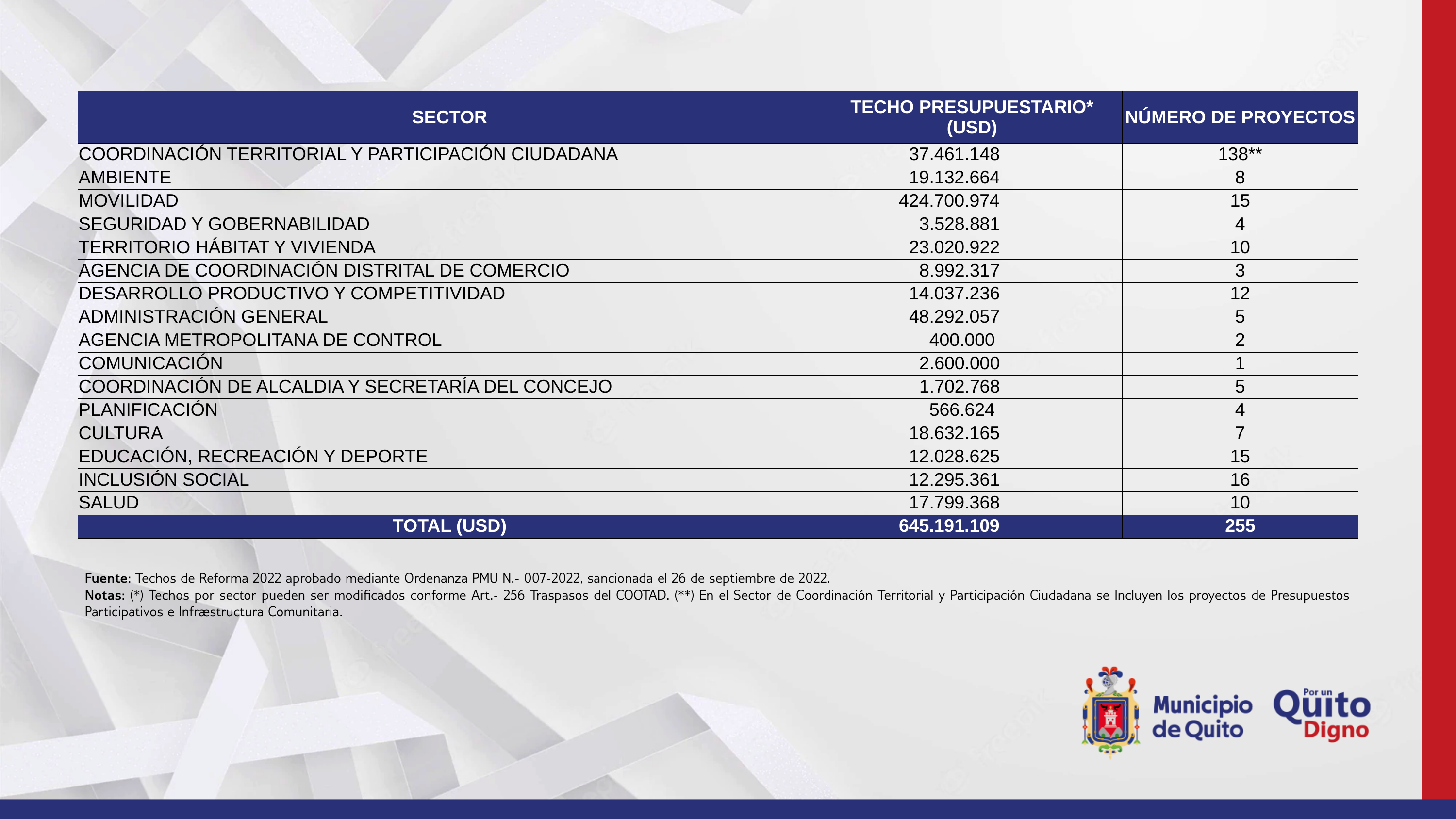

| SECTOR | TECHO PRESUPUESTARIO\* (USD) | NÚMERO DE PROYECTOS |
| --- | --- | --- |
| COORDINACIÓN TERRITORIAL Y PARTICIPACIÓN CIUDADANA | 37.461.148 | 138\*\* |
| AMBIENTE | 19.132.664 | 8 |
| MOVILIDAD | 424.700.974 | 15 |
| SEGURIDAD Y GOBERNABILIDAD | 3.528.881 | 4 |
| TERRITORIO HÁBITAT Y VIVIENDA | 23.020.922 | 10 |
| AGENCIA DE COORDINACIÓN DISTRITAL DE COMERCIO | 8.992.317 | 3 |
| DESARROLLO PRODUCTIVO Y COMPETITIVIDAD | 14.037.236 | 12 |
| ADMINISTRACIÓN GENERAL | 48.292.057 | 5 |
| AGENCIA METROPOLITANA DE CONTROL | 400.000 | 2 |
| COMUNICACIÓN | 2.600.000 | 1 |
| COORDINACIÓN DE ALCALDIA Y SECRETARÍA DEL CONCEJO | 1.702.768 | 5 |
| PLANIFICACIÓN | 566.624 | 4 |
| CULTURA | 18.632.165 | 7 |
| EDUCACIÓN, RECREACIÓN Y DEPORTE | 12.028.625 | 15 |
| INCLUSIÓN SOCIAL | 12.295.361 | 16 |
| SALUD | 17.799.368 | 10 |
| TOTAL (USD) | 645.191.109 | 255 |
Fuente: Techos de Reforma 2022 aprobado mediante Ordenanza PMU N.- 007-2022, sancionada el 26 de septiembre de 2022.
Notas: (*) Techos por sector pueden ser modificados conforme Art.- 256 Traspasos del COOTAD. (**) En el Sector de Coordinación Territorial y Participación Ciudadana se Incluyen los proyectos de Presupuestos Participativos e Infraestructura Comunitaria.